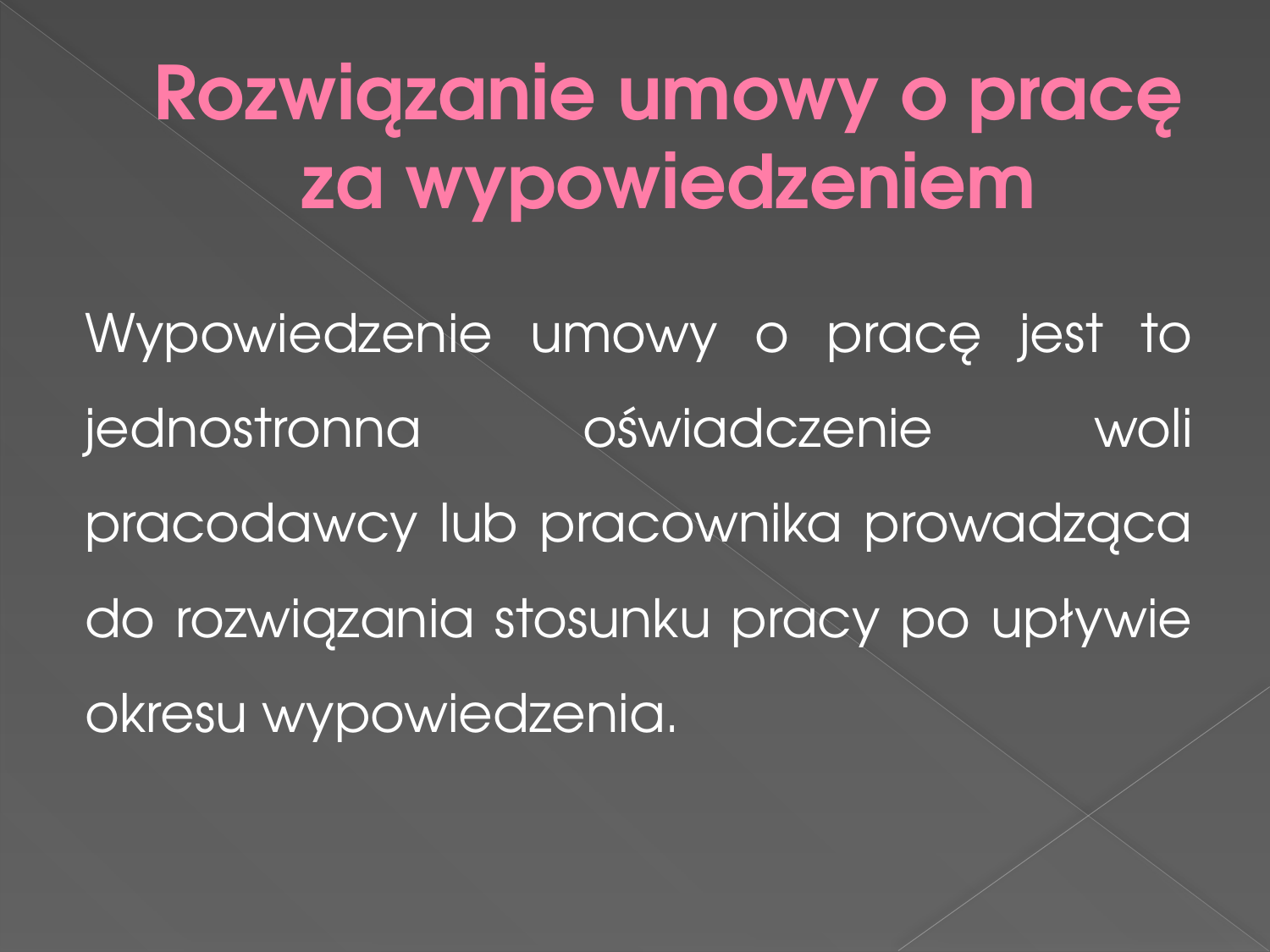

# Rozwiązanie umowy o pracę za wypowiedzeniem
Wypowiedzenie umowy o pracę jest to jednostronna oświadczenie woli pracodawcy lub pracownika prowadząca do rozwiązania stosunku pracy po upływie okresu wypowiedzenia.